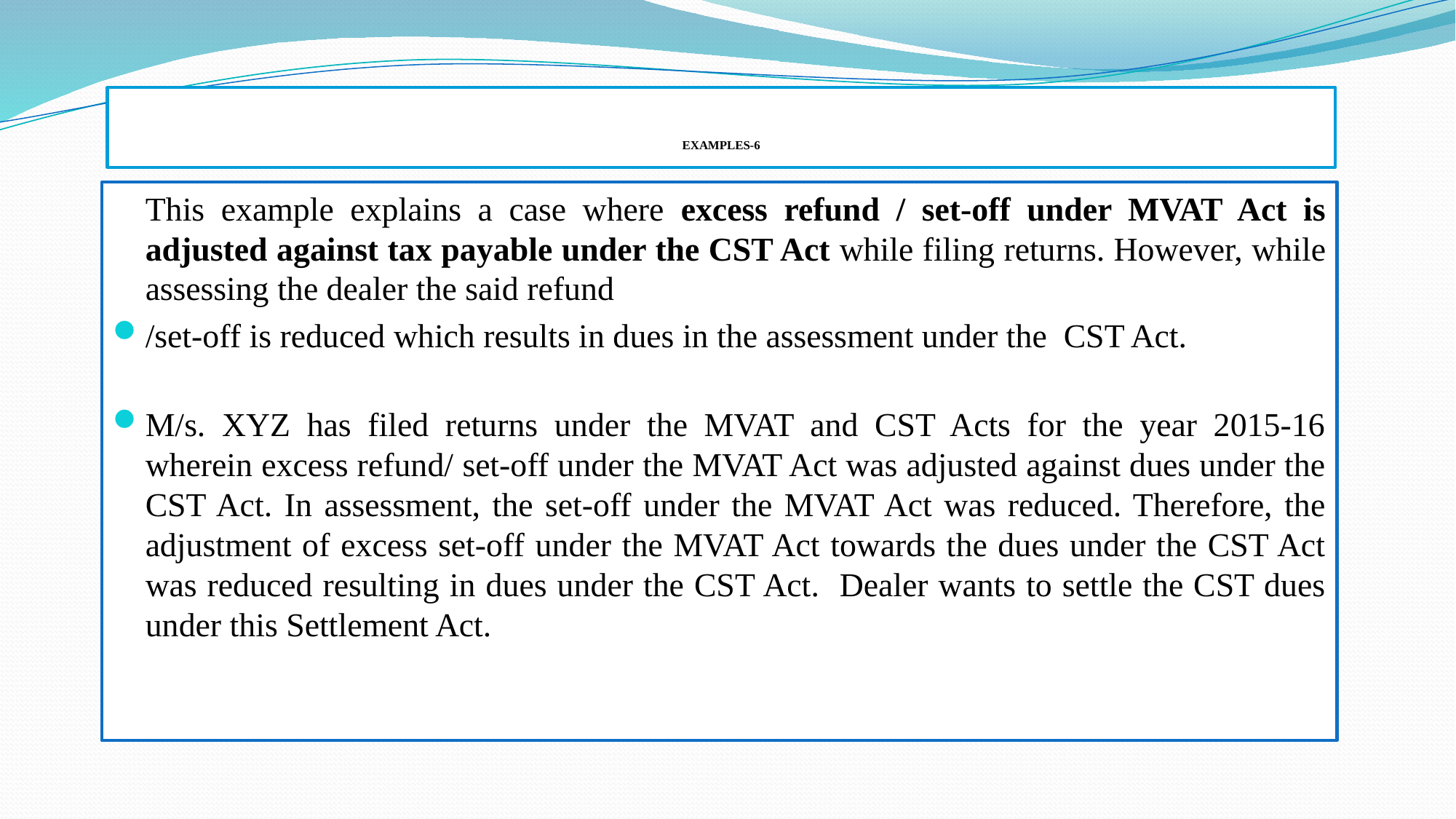

# EXAMPLES-6
	This example explains a case where excess refund / set-off under MVAT Act is adjusted against tax payable under the CST Act while filing returns. However, while assessing the dealer the said refund
/set-off is reduced which results in dues in the assessment under the  CST Act.

M/s. XYZ has filed returns under the MVAT and CST Acts for the year 2015-16 wherein excess refund/ set-off under the MVAT Act was adjusted against dues under the CST Act. In assessment, the set-off under the MVAT Act was reduced. Therefore, the adjustment of excess set-off under the MVAT Act towards the dues under the CST Act was reduced resulting in dues under the CST Act.  Dealer wants to settle the CST dues under this Settlement Act.